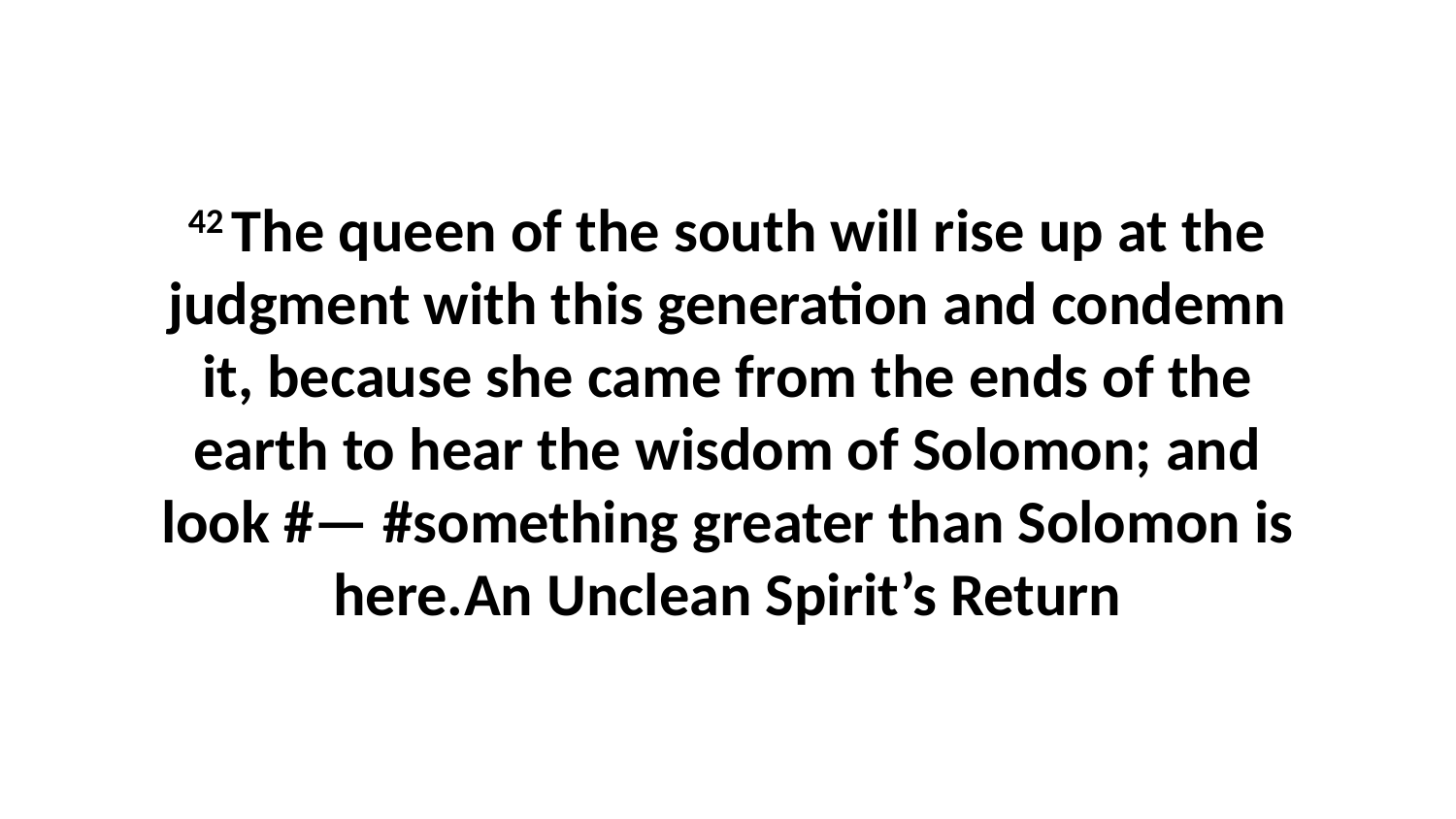

42 The queen of the south will rise up at the judgment with this generation and condemn it, because she came from the ends of the earth to hear the wisdom of Solomon; and look #— #something greater than Solomon is here.An Unclean Spirit’s Return